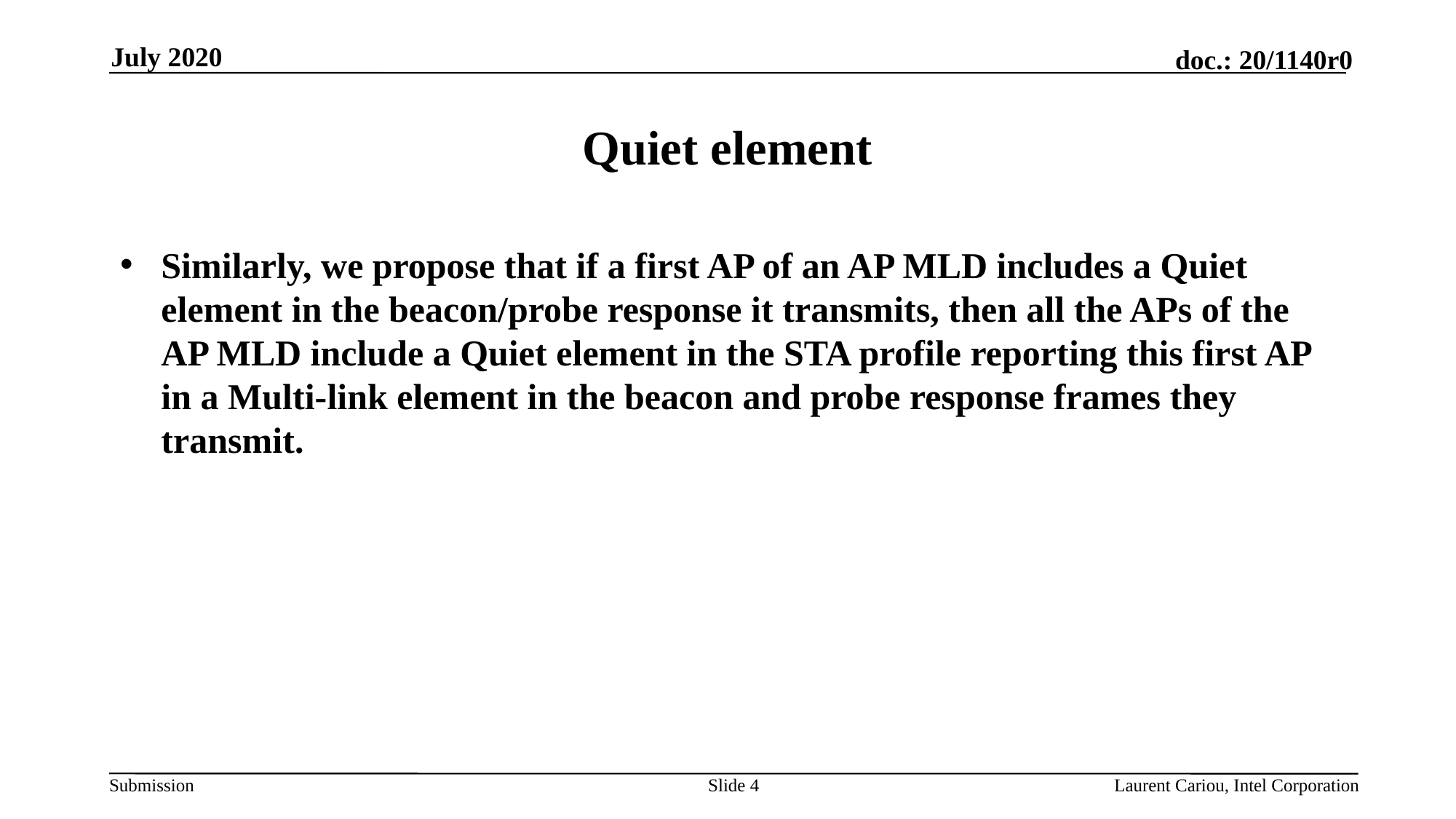

July 2020
# Quiet element
Similarly, we propose that if a first AP of an AP MLD includes a Quiet element in the beacon/probe response it transmits, then all the APs of the AP MLD include a Quiet element in the STA profile reporting this first AP in a Multi-link element in the beacon and probe response frames they transmit.
Slide 4
Laurent Cariou, Intel Corporation